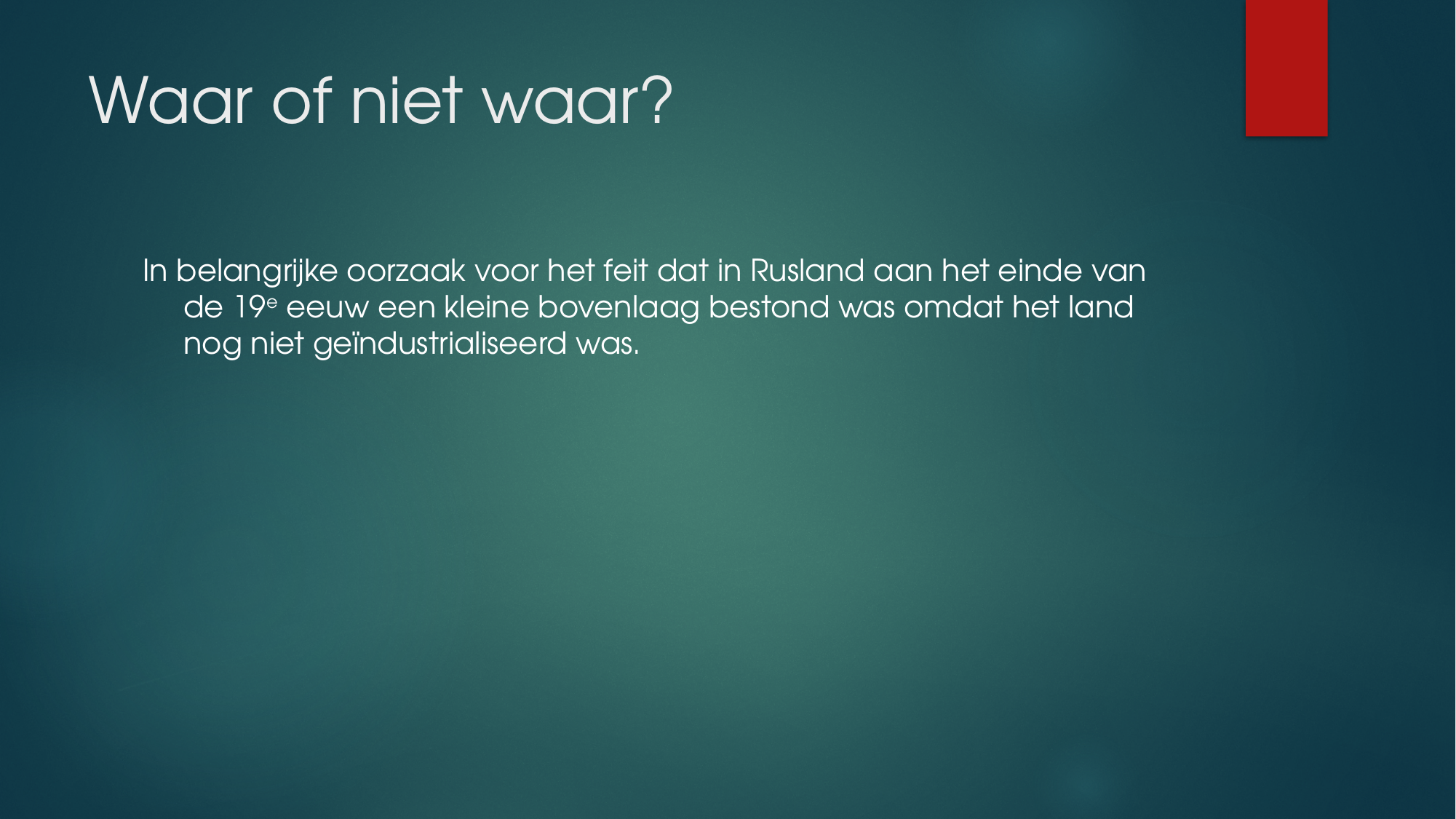

# Waar of niet waar?
In belangrijke oorzaak voor het feit dat in Rusland aan het einde van de 19e eeuw een kleine bovenlaag bestond was omdat het land nog niet geïndustrialiseerd was.